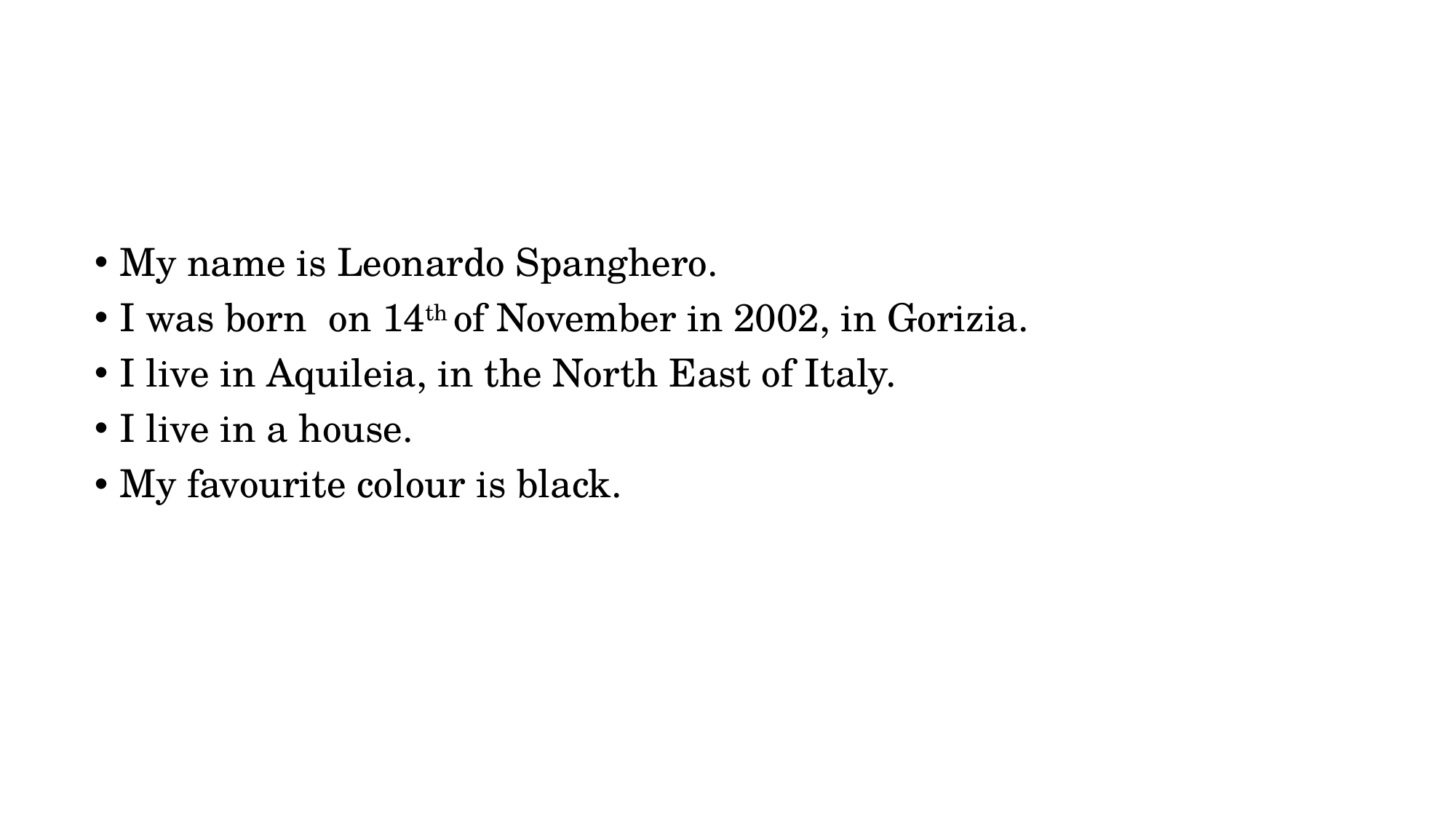

My name is Leonardo Spanghero.
I was born  on 14th of November in 2002, in Gorizia.
I live in Aquileia, in the North East of Italy.
I live in a house.
My favourite colour is black.